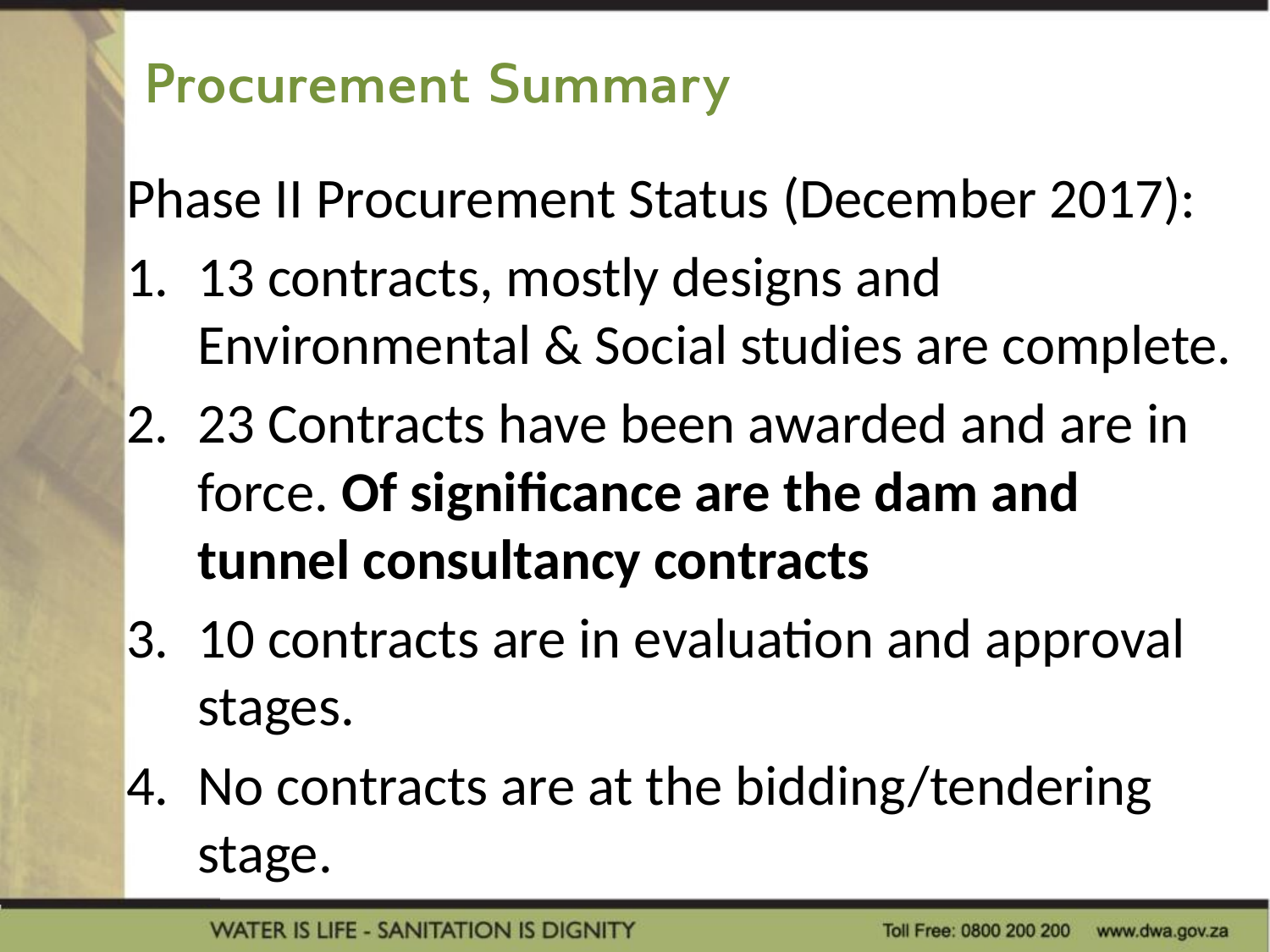

# Procurement Summary
Phase II Procurement Status (December 2017):
13 contracts, mostly designs and Environmental & Social studies are complete.
23 Contracts have been awarded and are in force. Of significance are the dam and tunnel consultancy contracts
10 contracts are in evaluation and approval stages.
No contracts are at the bidding/tendering stage.